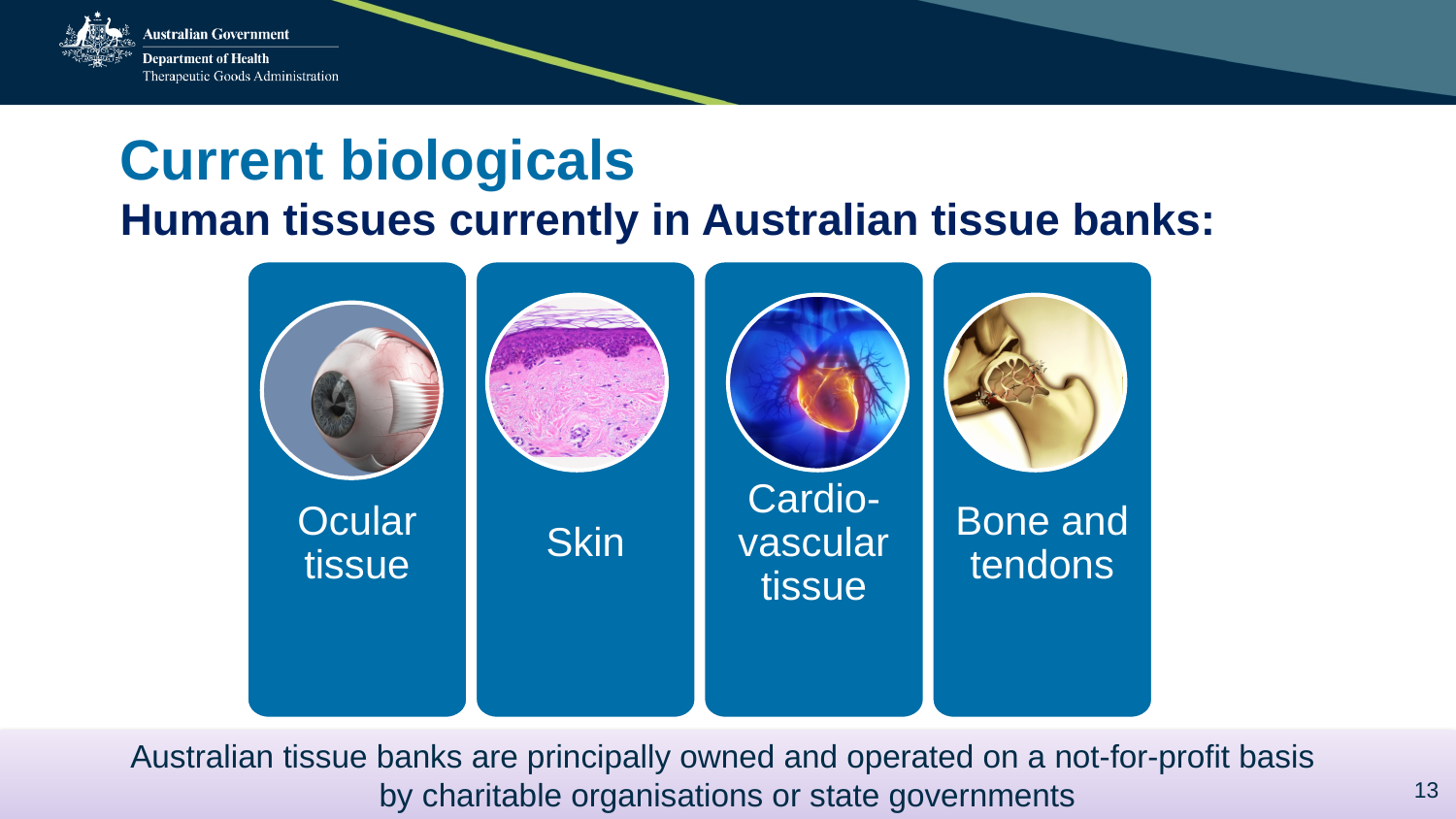

# Current biologicals Human tissues currently in Australian tissue banks:
Ocular tissue
Skin
Cardio-vascular tissue
Bone and tendons

Australian tissue banks are principally owned and operated on a not-for-profit basis
by charitable organisations or state governments
13
12/02/2014

13